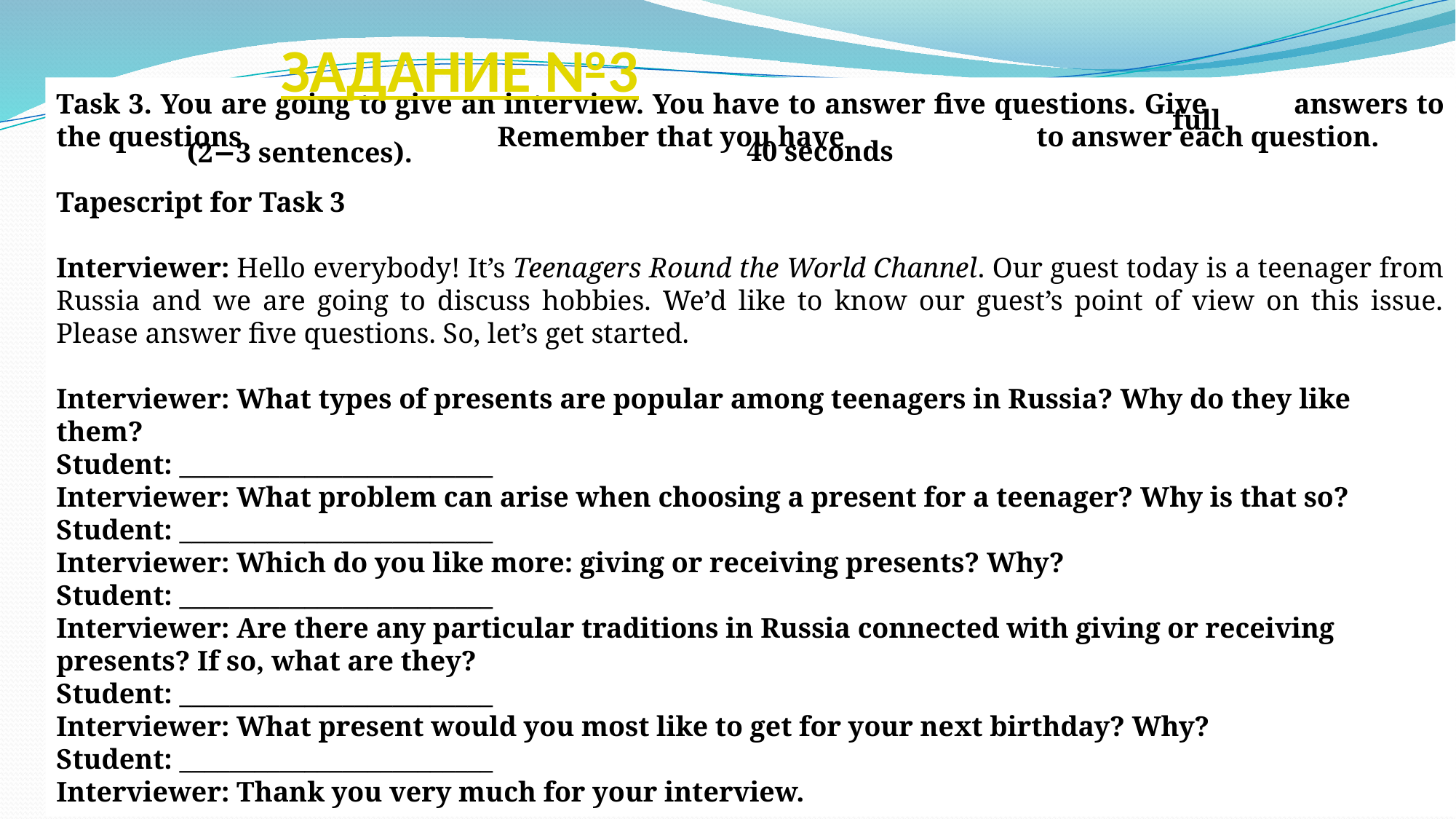

# ЗАДАНИЕ №3
Task 3. You are going to give an interview. You have to answer five questions. Give          answers to the questions                                    Remember that you have                           to answer each question.

Tapescript for Task 3

Interviewer: Hello everybody! It’s Teenagers Round the World Channel. Our guest today is a teenager from Russia and we are going to discuss hobbies. We’d like to know our guest’s point of view on this issue. Please answer five questions. So, let’s get started.

Interviewer: What types of presents are popular among teenagers in Russia? Why do they like them?
Student: _________________________
Interviewer: What problem can arise when choosing a present for a teenager? Why is that so?
Student: _________________________
Interviewer: Which do you like more: giving or receiving presents? Why?
Student: _________________________
Interviewer: Are there any particular traditions in Russia connected with giving or receiving presents? If so, what are they?
Student: _________________________
Interviewer: What present would you most like to get for your next birthday? Why?
Student: _________________________
Interviewer: Thank you very much for your interview.
full
40 seconds
(2−3 sentences).